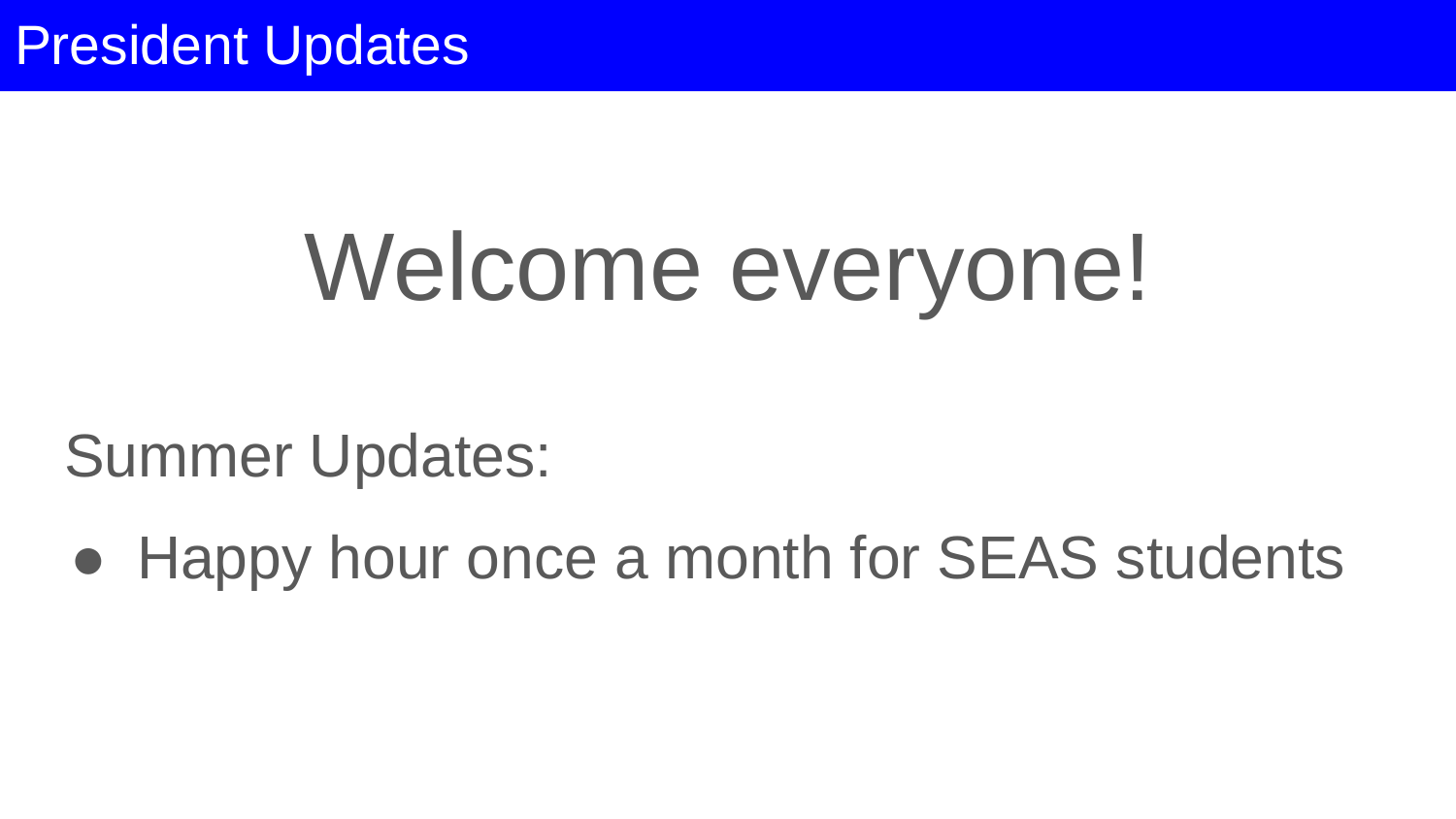

# President Updates
Welcome everyone!
Summer Updates:
Happy hour once a month for SEAS students